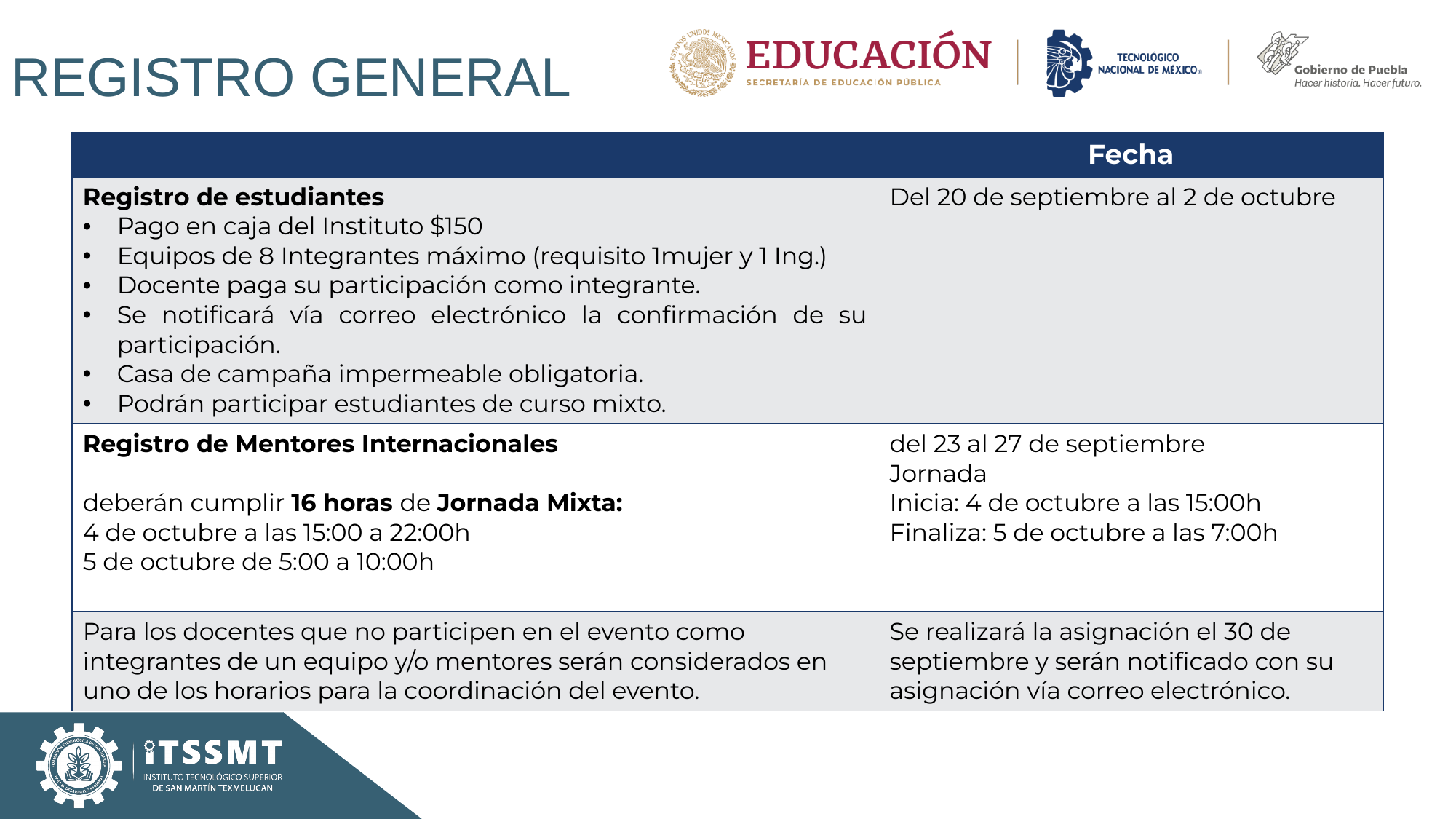

# Registro general
|  | Fecha |
| --- | --- |
| Registro de estudiantes Pago en caja del Instituto $150 Equipos de 8 Integrantes máximo (requisito 1mujer y 1 Ing.) Docente paga su participación como integrante. Se notificará vía correo electrónico la confirmación de su participación. Casa de campaña impermeable obligatoria. Podrán participar estudiantes de curso mixto. | Del 20 de septiembre al 2 de octubre |
| Registro de Mentores Internacionales deberán cumplir 16 horas de Jornada Mixta: 4 de octubre a las 15:00 a 22:00h 5 de octubre de 5:00 a 10:00h | del 23 al 27 de septiembre Jornada Inicia: 4 de octubre a las 15:00h Finaliza: 5 de octubre a las 7:00h |
| Para los docentes que no participen en el evento como integrantes de un equipo y/o mentores serán considerados en uno de los horarios para la coordinación del evento. | Se realizará la asignación el 30 de septiembre y serán notificado con su asignación vía correo electrónico. |